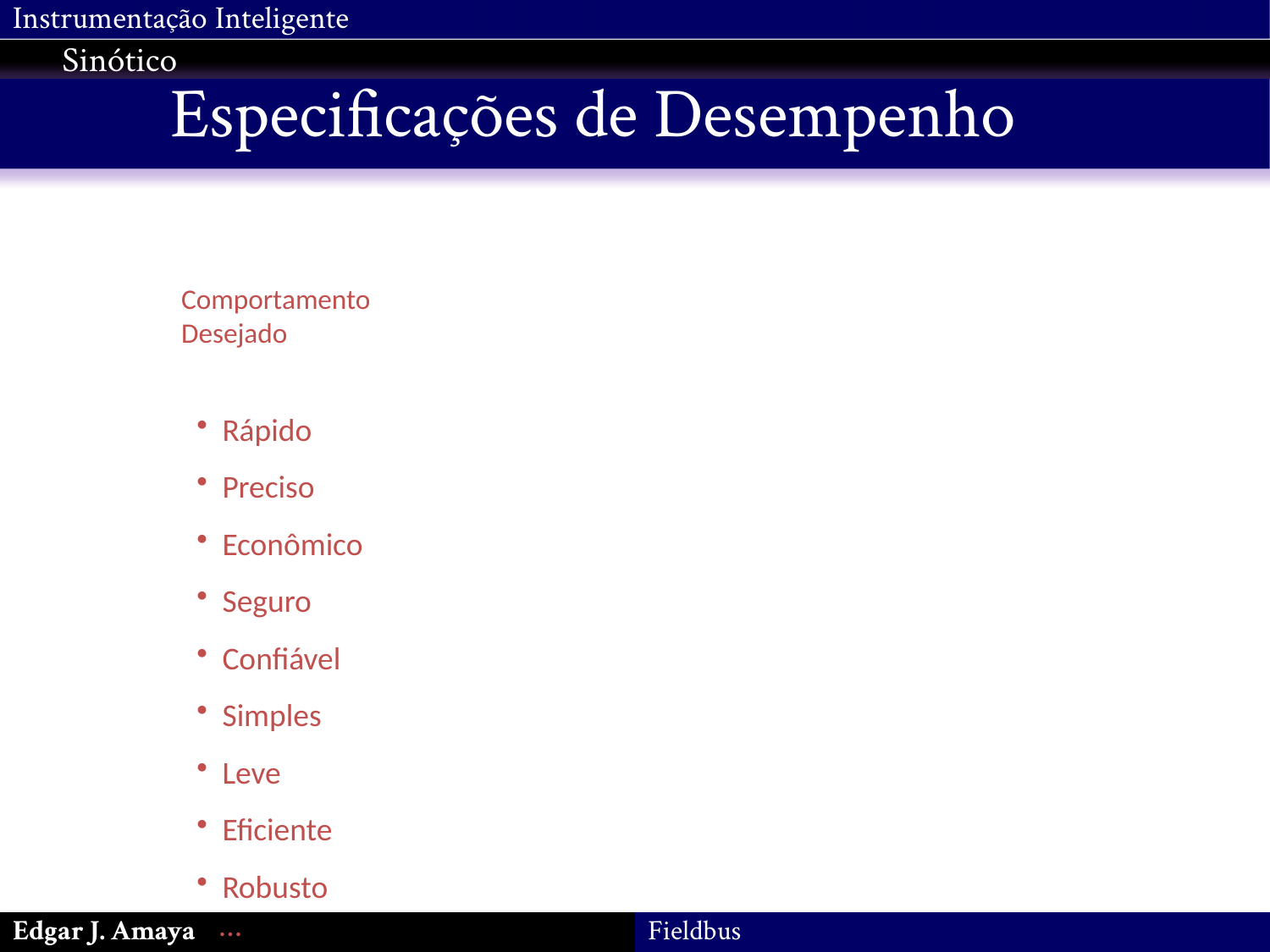

Sinótico
# Especificações de Desempenho
Comportamento
Desejado
  Rápido
  Preciso
  Econômico
  Seguro
  Confiável
  Simples
  Leve
  Eficiente
  Robusto
   ...